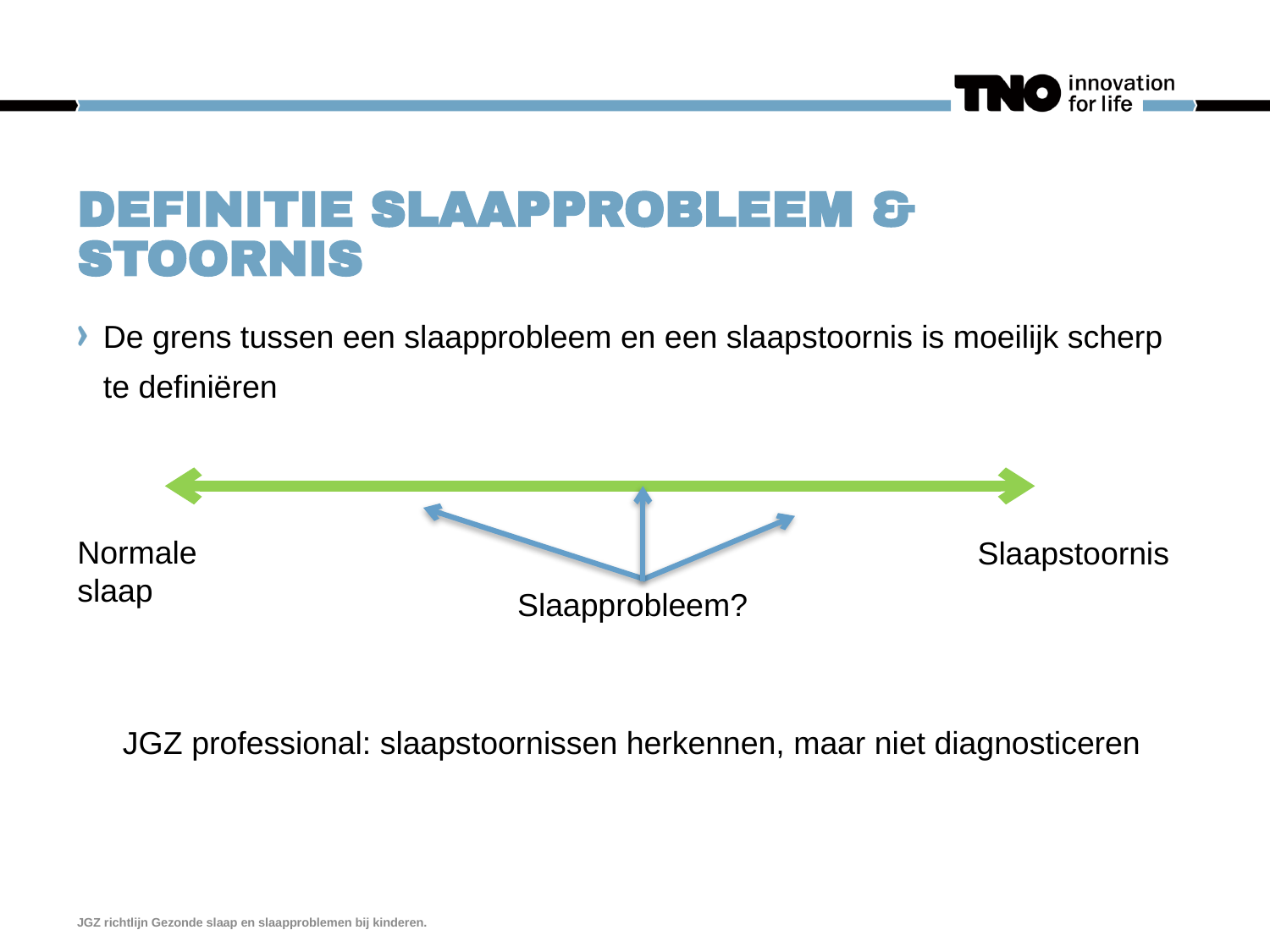

# Definitie slaapprobleem & stoornis
De grens tussen een slaapprobleem en een slaapstoornis is moeilijk scherp te definiëren
Normale slaap
Slaapstoornis
Slaapprobleem?
JGZ professional: slaapstoornissen herkennen, maar niet diagnosticeren
JGZ richtlijn Gezonde slaap en slaapproblemen bij kinderen.